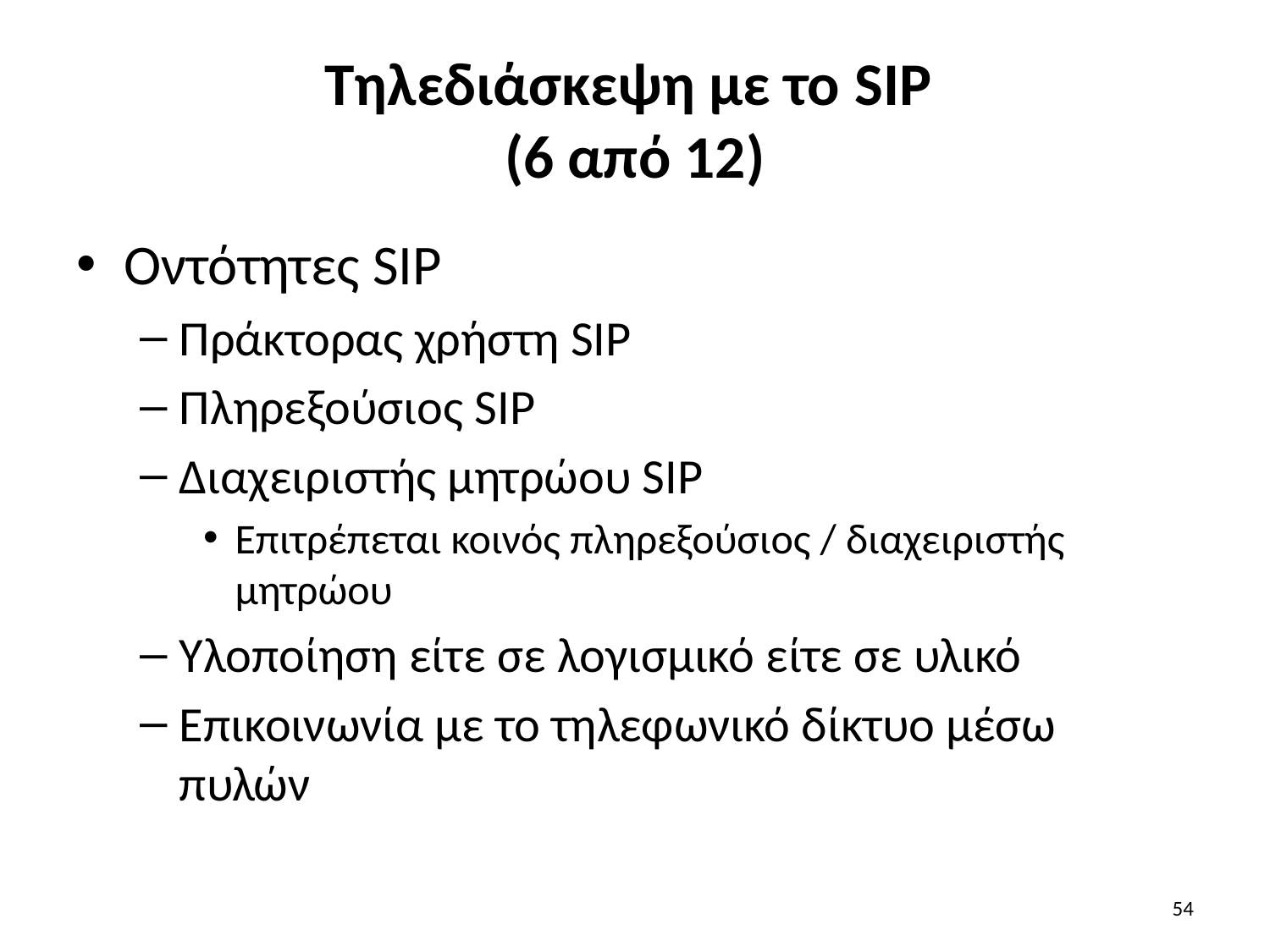

# Τηλεδιάσκεψη με το SIP (6 από 12)
Οντότητες SIP
Πράκτορας χρήστη SIP
Πληρεξούσιος SIP
Διαχειριστής μητρώου SIP
Επιτρέπεται κοινός πληρεξούσιος / διαχειριστής μητρώου
Υλοποίηση είτε σε λογισμικό είτε σε υλικό
Επικοινωνία με το τηλεφωνικό δίκτυο μέσω πυλών
54